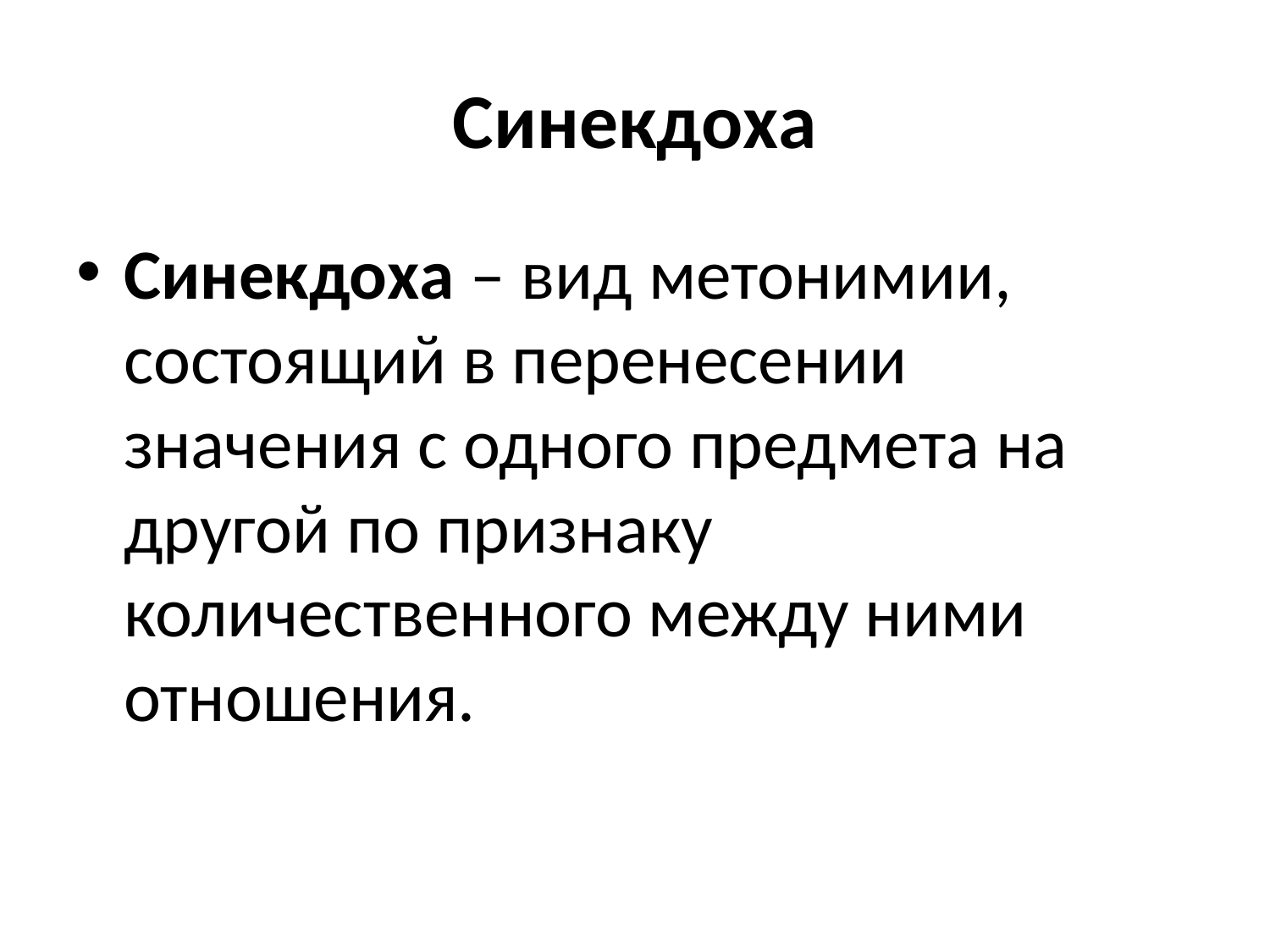

# Синекдоха
Синекдоха – вид метонимии, состоящий в перенесении значения с одного предмета на другой по признаку количественного между ними отношения.